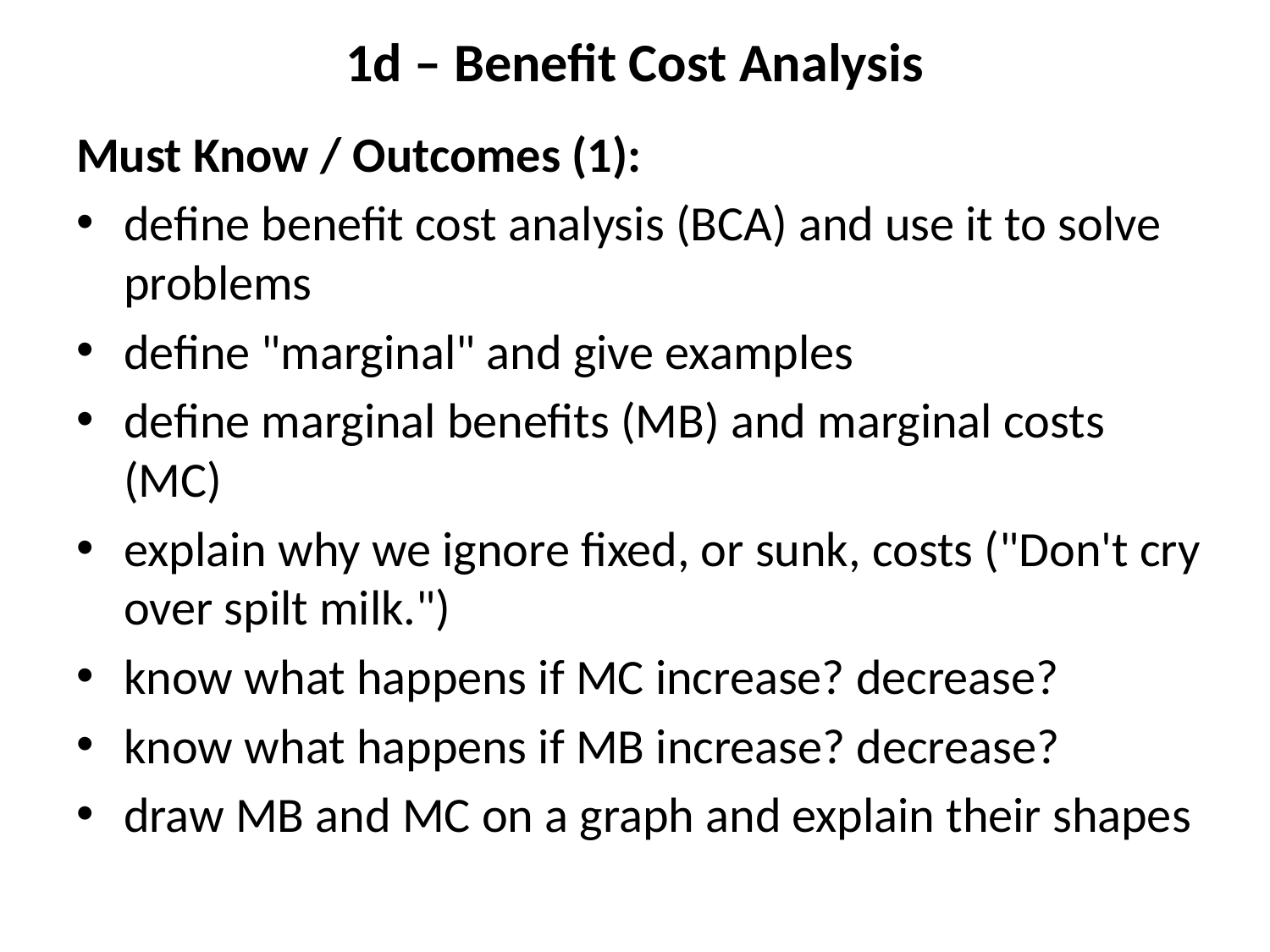

# 1d – Benefit Cost Analysis
Must Know / Outcomes (1):
define benefit cost analysis (BCA) and use it to solve problems
define "marginal" and give examples
define marginal benefits (MB) and marginal costs (MC)
explain why we ignore fixed, or sunk, costs ("Don't cry over spilt milk.")
know what happens if MC increase? decrease?
know what happens if MB increase? decrease?
draw MB and MC on a graph and explain their shapes